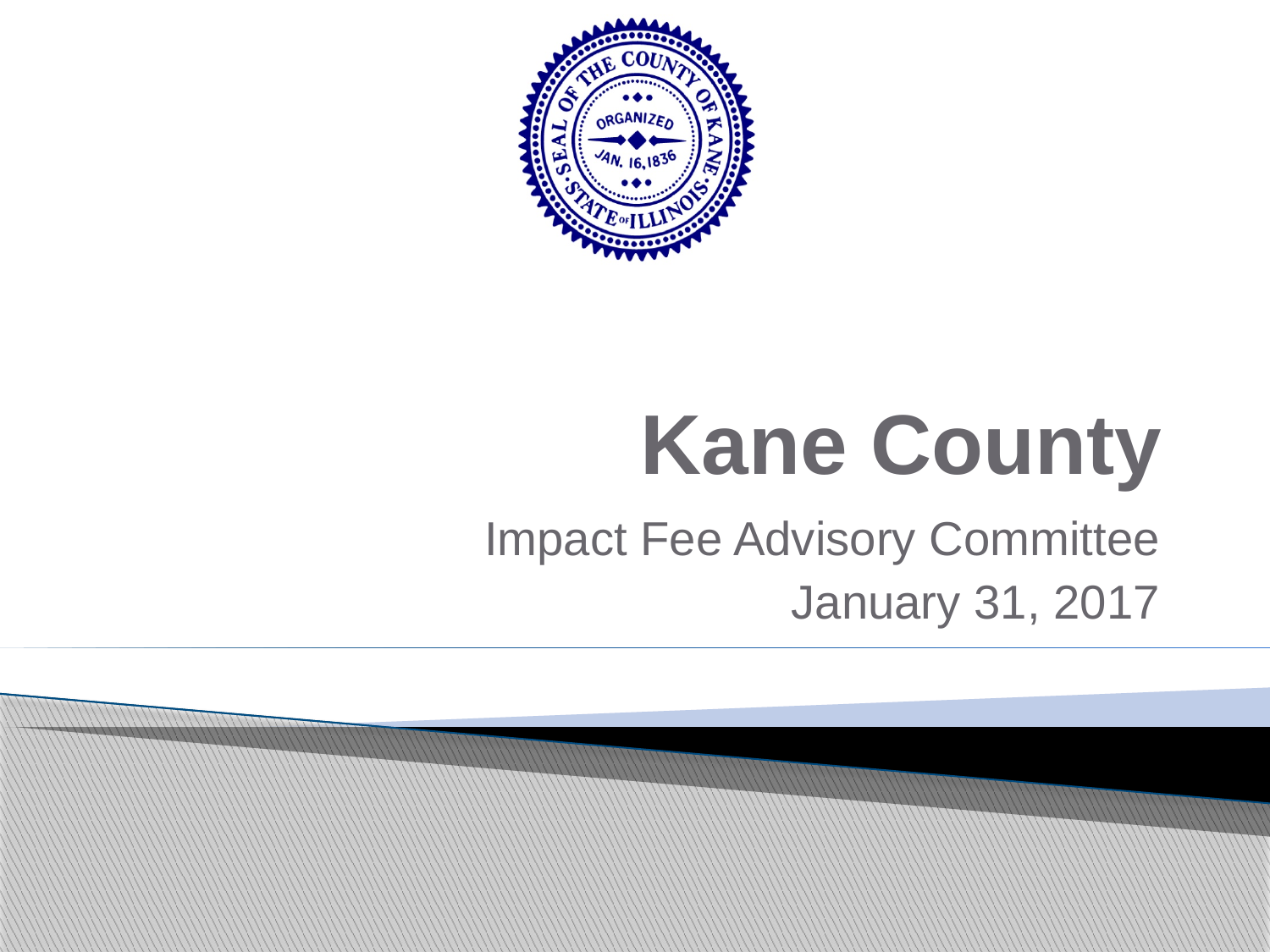

# Kane County
Impact Fee Advisory Committee
January 31, 2017